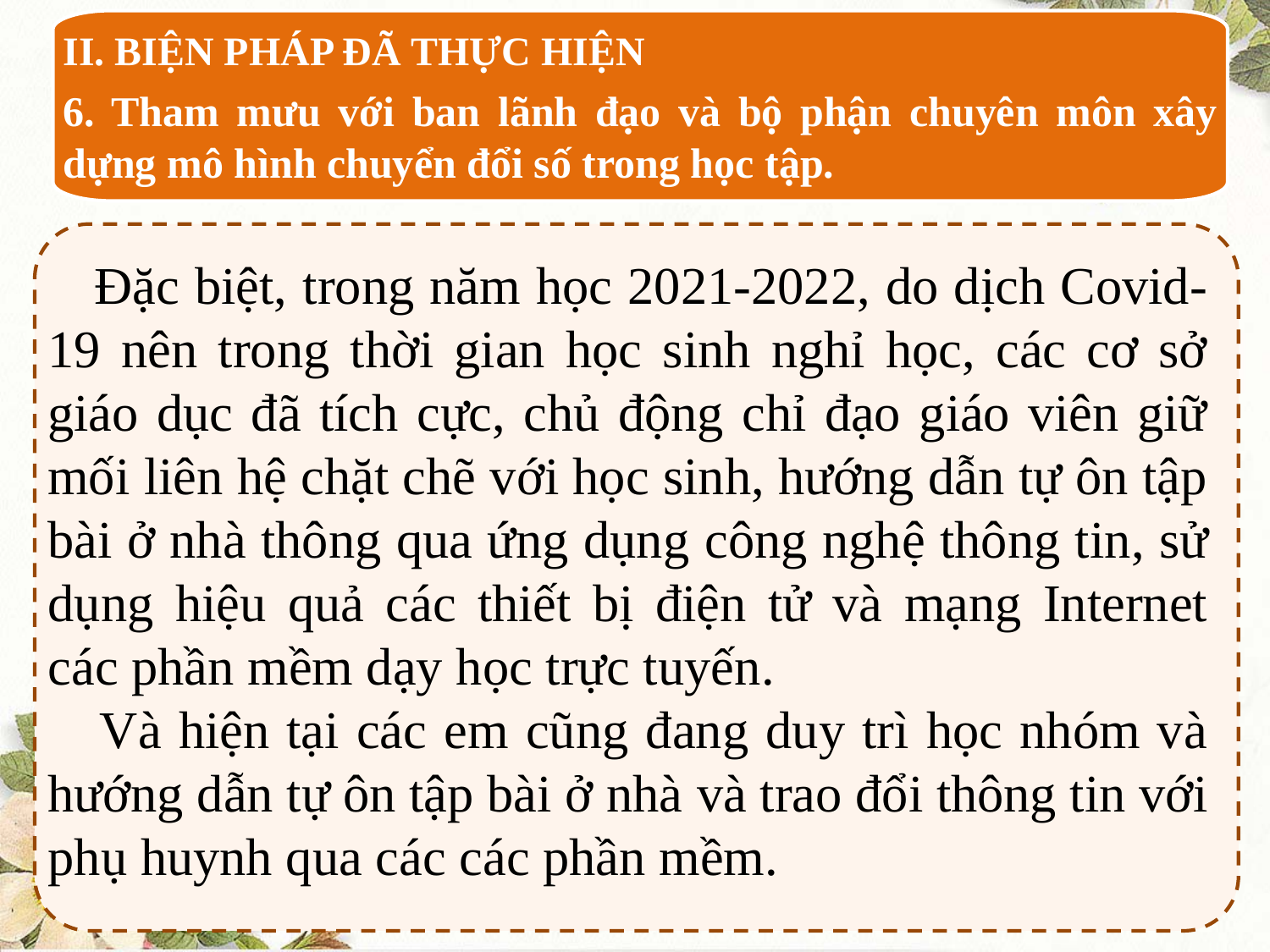

II. BIỆN PHÁP ĐÃ THỰC HIỆN
6. Tham mưu với ban lãnh đạo và bộ phận chuyên môn xây dựng mô hình chuyển đổi số trong học tập.

   Đặc biệt, trong năm học 2021-2022, do dịch Covid-19 nên trong thời gian học sinh nghỉ học, các cơ sở giáo dục đã tích cực, chủ động chỉ đạo giáo viên giữ mối liên hệ chặt chẽ với học sinh, hướng dẫn tự ôn tập bài ở nhà thông qua ứng dụng công nghệ thông tin, sử dụng hiệu quả các thiết bị điện tử và mạng Internet các phần mềm dạy học trực tuyến.
   Và hiện tại các em cũng đang duy trì học nhóm và hướng dẫn tự ôn tập bài ở nhà và trao đổi thông tin với phụ huynh qua các các phần mềm.